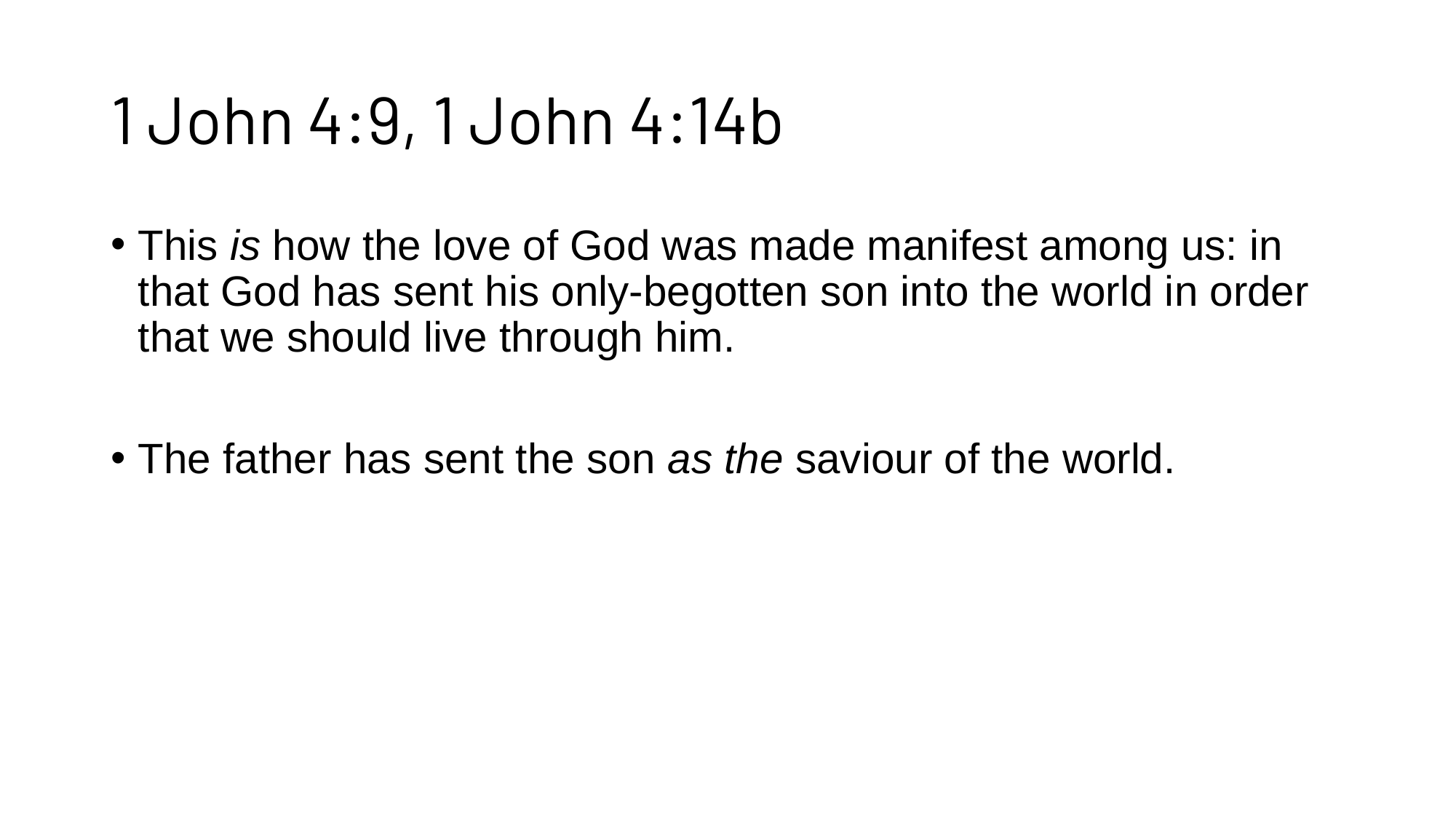

# 1 John 4:9, 1 John 4:14b
This is how the love of God was made manifest among us: in that God has sent his only-begotten son into the world in order that we should live through him.

The father has sent the son as the saviour of the world.